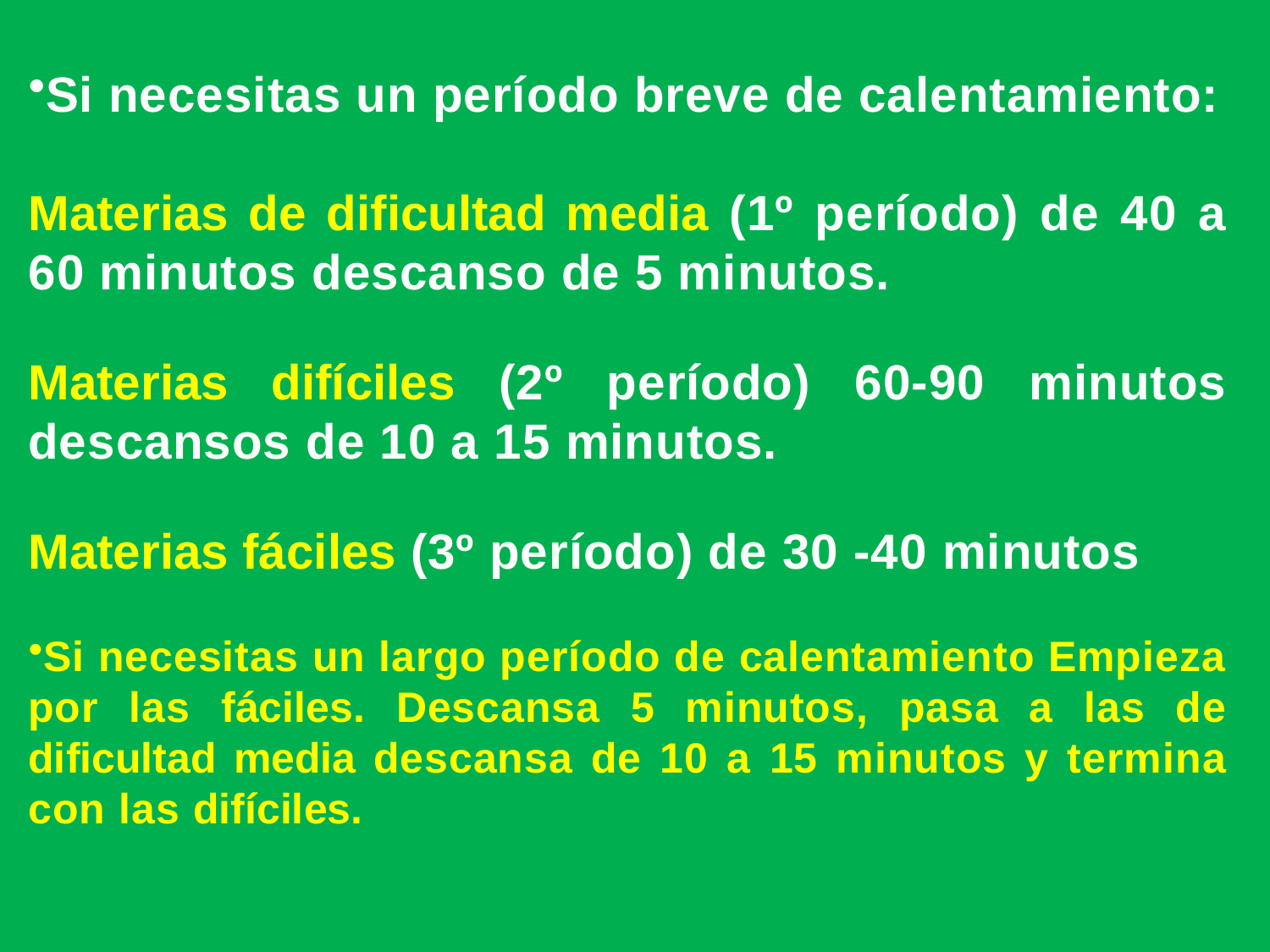

Si necesitas un período breve de calentamiento:

Materias de dificultad media (1º período) de 40 a 60 minutos descanso de 5 minutos.

Materias difíciles (2º período) 60-90 minutos descansos de 10 a 15 minutos.

Materias fáciles (3º período) de 30 -40 minutos

Si necesitas un largo período de calentamiento Empieza por las fáciles. Descansa 5 minutos, pasa a las de dificultad media descansa de 10 a 15 minutos y termina con las difíciles.